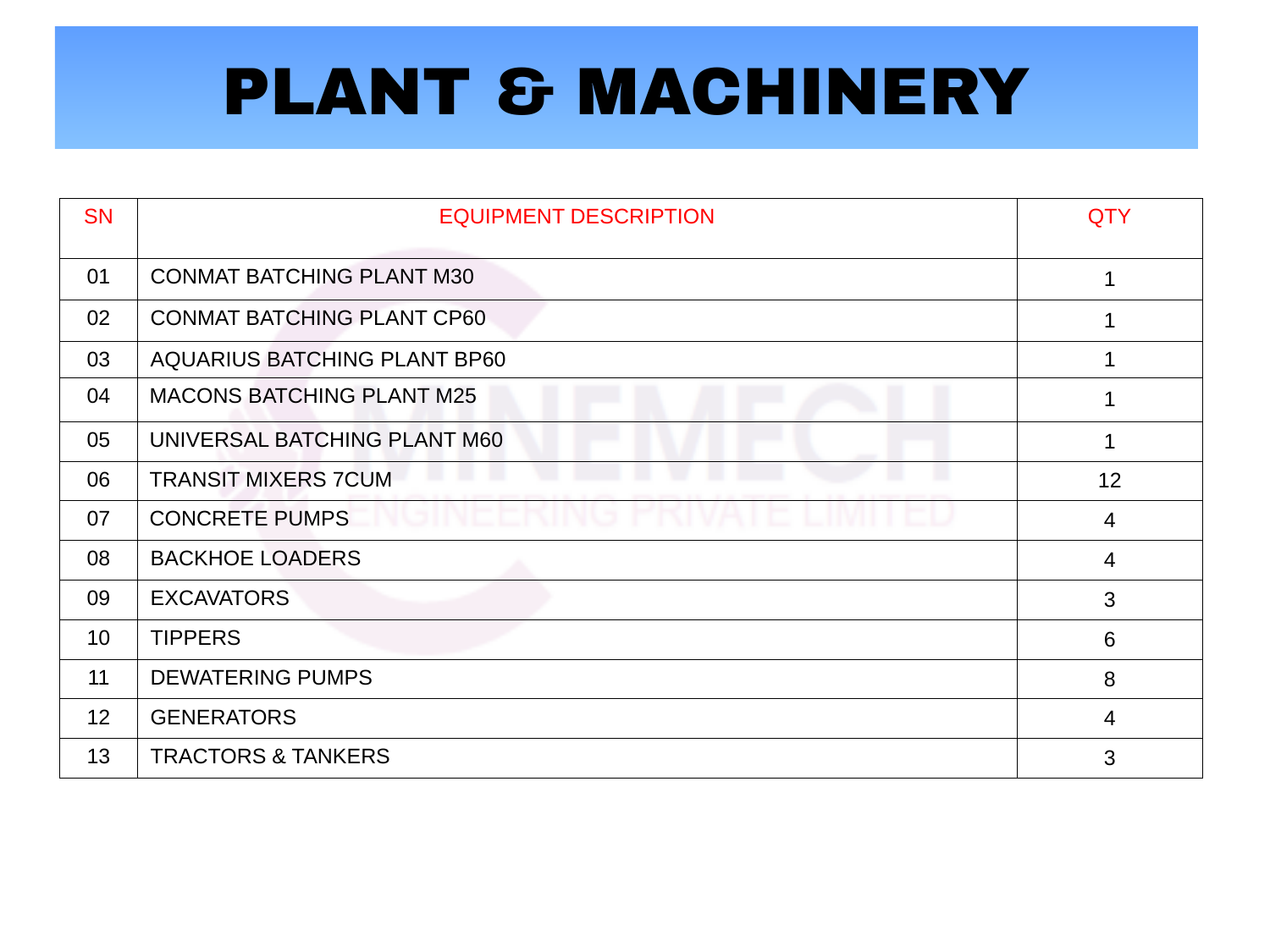

# Plant & machinery

| SN | EQUIPMENT DESCRIPTION | QTY |
| --- | --- | --- |
| 01 | CONMAT BATCHING PLANT M30 | 1 |
| 02 | CONMAT BATCHING PLANT CP60 | 1 |
| 03 | AQUARIUS BATCHING PLANT BP60 | 1 |
| 04 | MACONS BATCHING PLANT M25 | 1 |
| 05 | UNIVERSAL BATCHING PLANT M60 | 1 |
| 06 | TRANSIT MIXERS 7CUM | 12 |
| 07 | CONCRETE PUMPS | 4 |
| 08 | BACKHOE LOADERS | 4 |
| 09 | EXCAVATORS | 3 |
| 10 | TIPPERS | 6 |
| 11 | DEWATERING PUMPS | 8 |
| 12 | GENERATORS | 4 |
| 13 | TRACTORS & TANKERS | 3 |